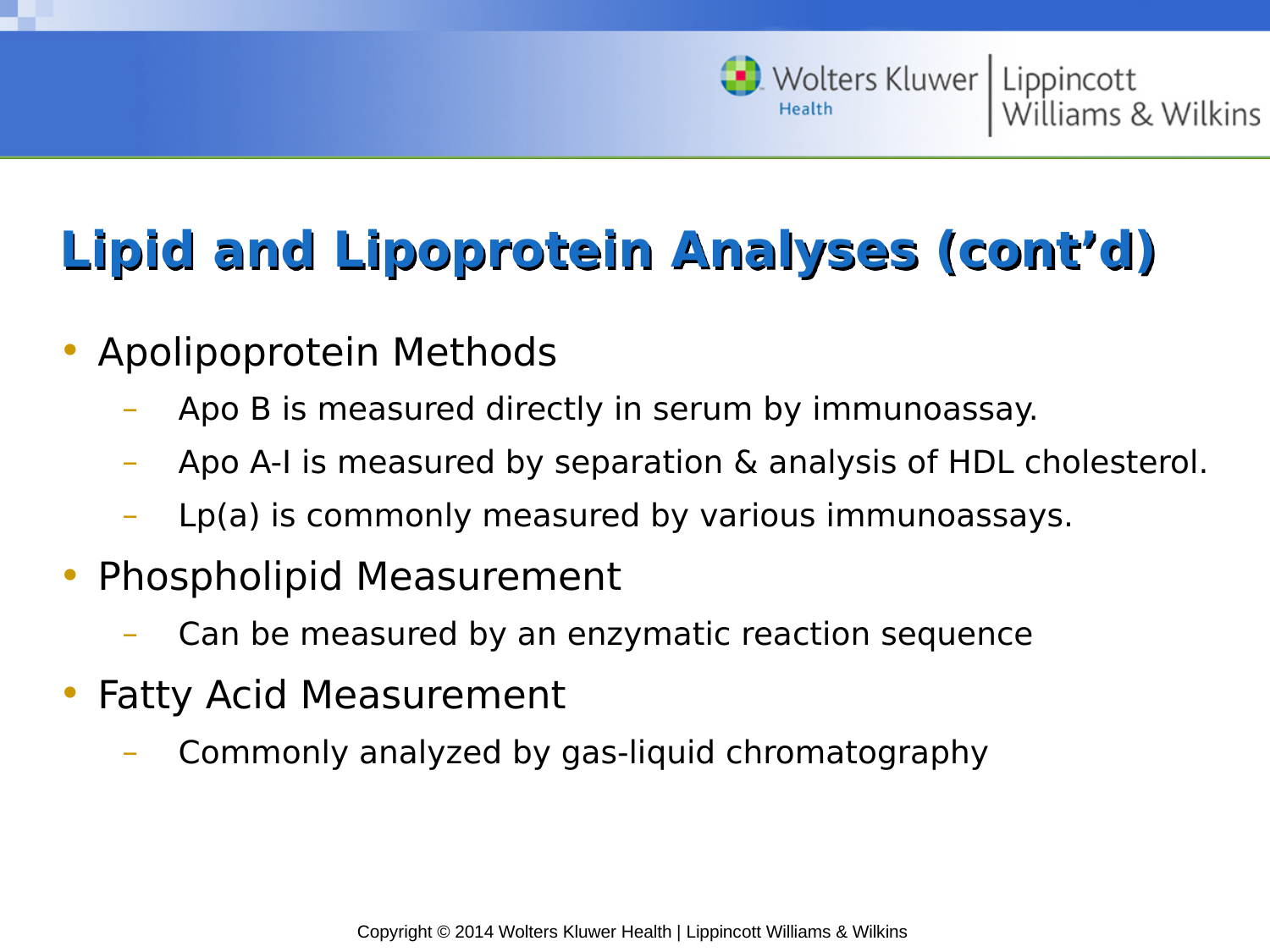

# Lipid and Lipoprotein Analyses (cont’d)
Apolipoprotein Methods
Apo B is measured directly in serum by immunoassay.
Apo A-I is measured by separation & analysis of HDL cholesterol.
Lp(a) is commonly measured by various immunoassays.
Phospholipid Measurement
Can be measured by an enzymatic reaction sequence
Fatty Acid Measurement
Commonly analyzed by gas-liquid chromatography